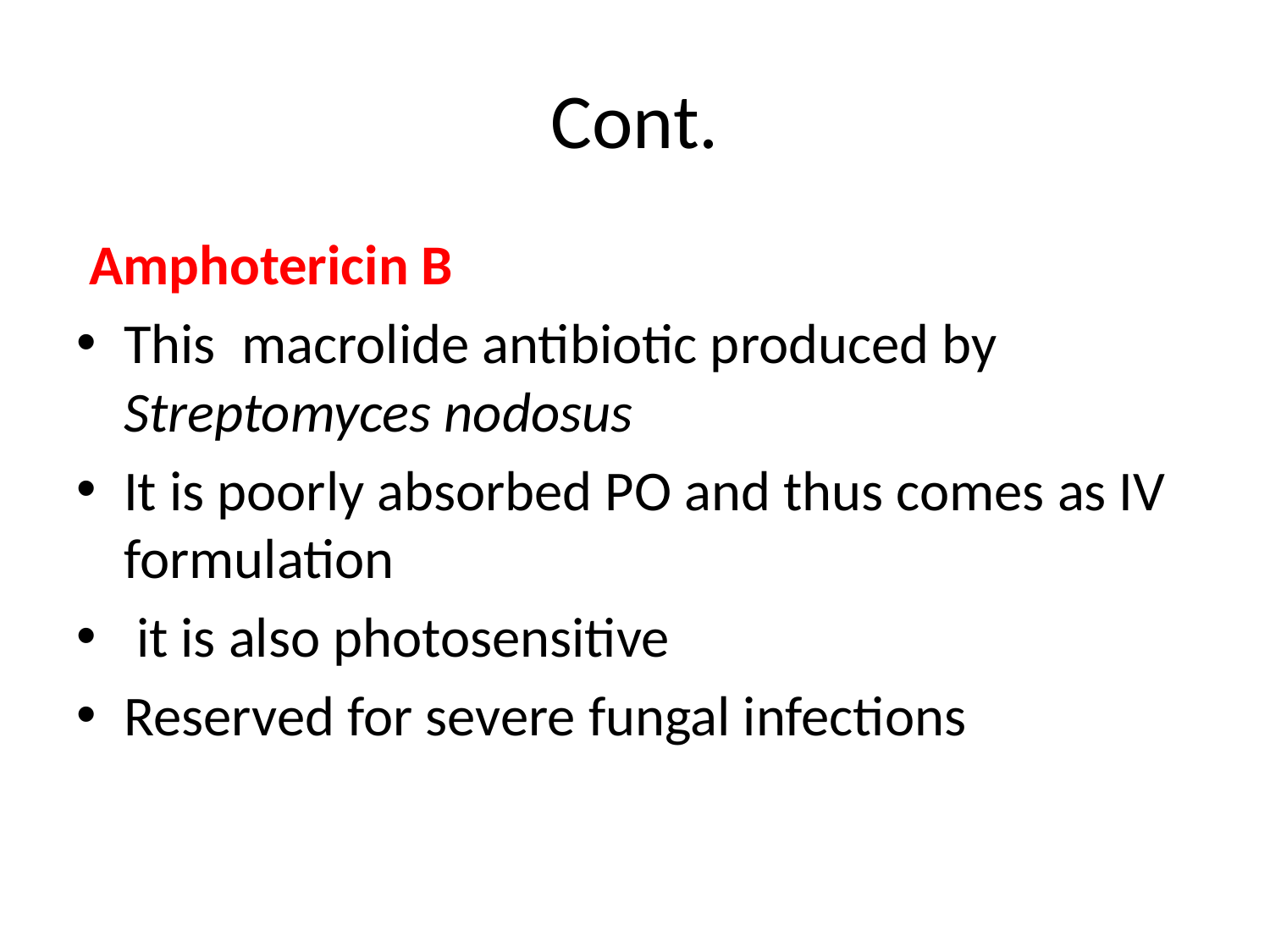

# Cont.
 Amphotericin B
This  macrolide antibiotic produced by Streptomyces nodosus
It is poorly absorbed PO and thus comes as IV formulation
 it is also photosensitive
Reserved for severe fungal infections